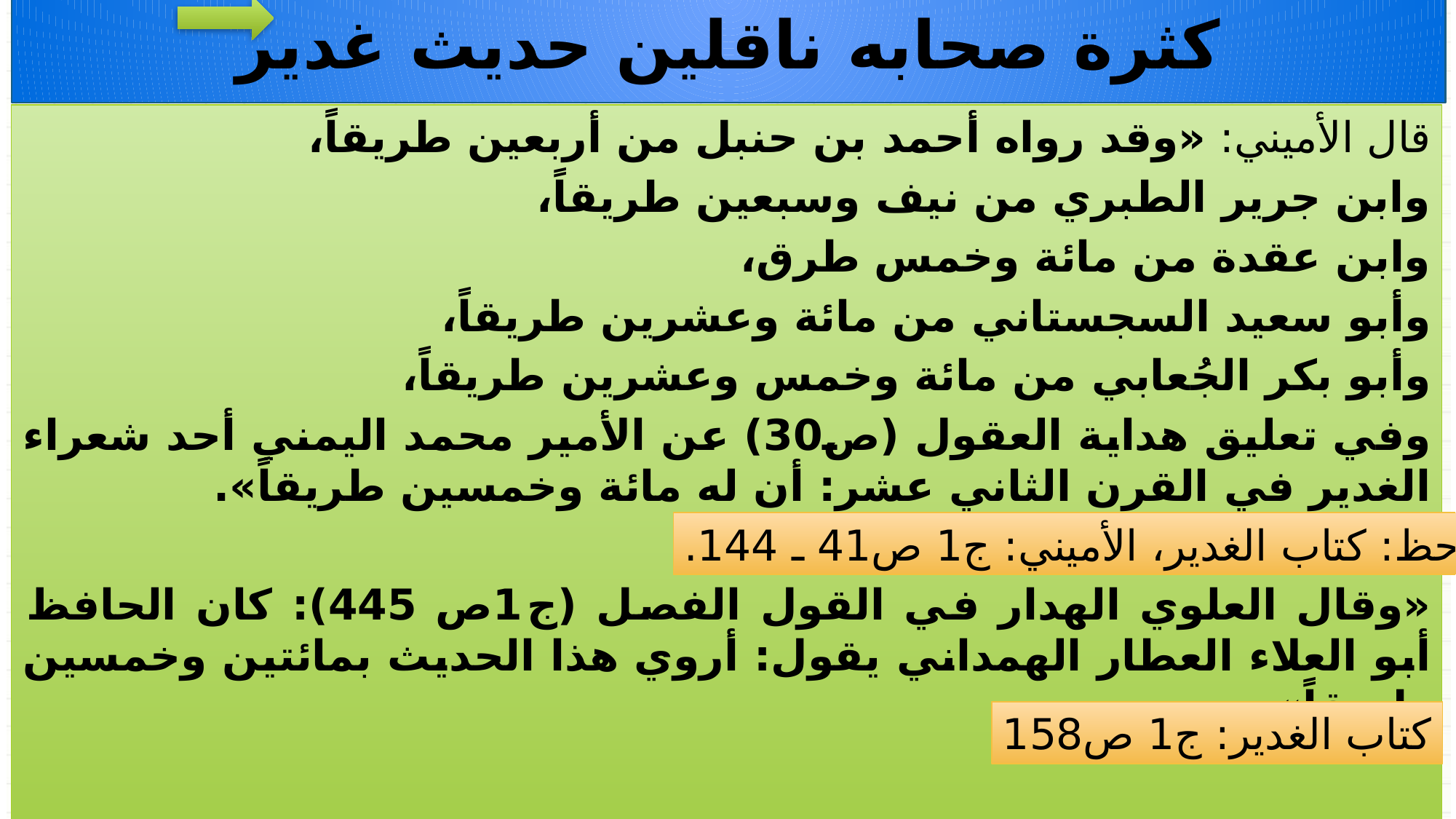

كثرة صحابه ناقلين حديث غدير
قال الأميني: «وقد رواه أحمد بن حنبل من أربعين طريقاً،
وابن جرير الطبري من نيف وسبعين طريقاً،
وابن عقدة من مائة وخمس طرق،
وأبو سعيد السجستاني من مائة وعشرين طريقاً،
وأبو بكر الجُعابي من مائة وخمس وعشرين طريقاً،
وفي تعليق هداية العقول (ص30) عن الأمير محمد اليمني أحد شعراء الغدير في القرن الثاني عشر: أن له مائة وخمسين طريقاً».

«وقال العلوي الهدار في القول الفصل (ج1ص 445): كان الحافظ أبو العلاء العطار الهمداني يقول: أروي هذا الحديث بمائتين وخمسين طريقاً».
لاحظ: كتاب الغدير، الأميني: ج1 ص41 ـ 144.
كتاب الغدير: ج1 ص158